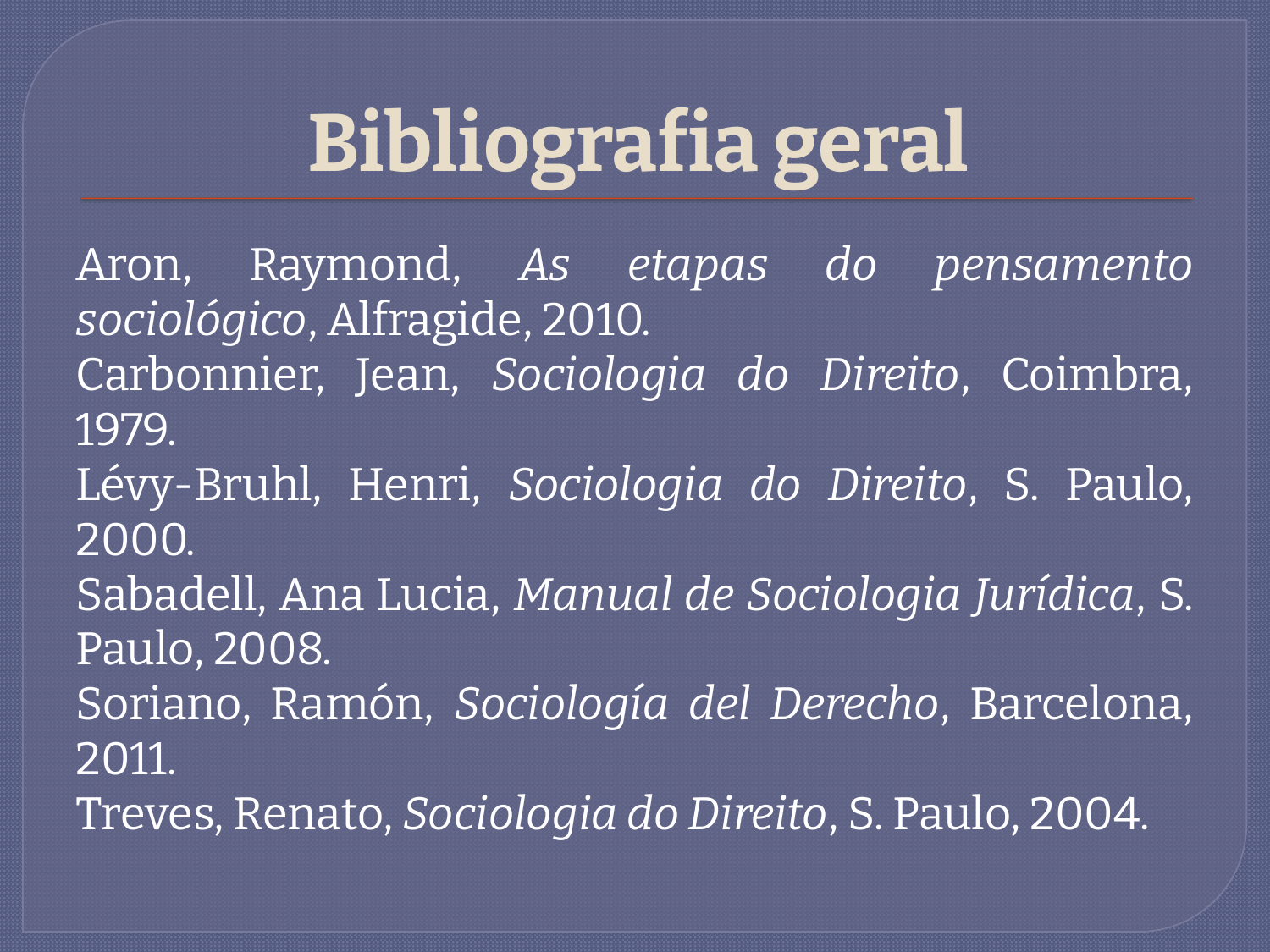

# Bibliografia geral
Aron, Raymond, As etapas do pensamento sociológico, Alfragide, 2010.
Carbonnier, Jean, Sociologia do Direito, Coimbra, 1979.
Lévy-Bruhl, Henri, Sociologia do Direito, S. Paulo, 2000.
Sabadell, Ana Lucia, Manual de Sociologia Jurídica, S. Paulo, 2008.
Soriano, Ramón, Sociología del Derecho, Barcelona, 2011.
Treves, Renato, Sociologia do Direito, S. Paulo, 2004.